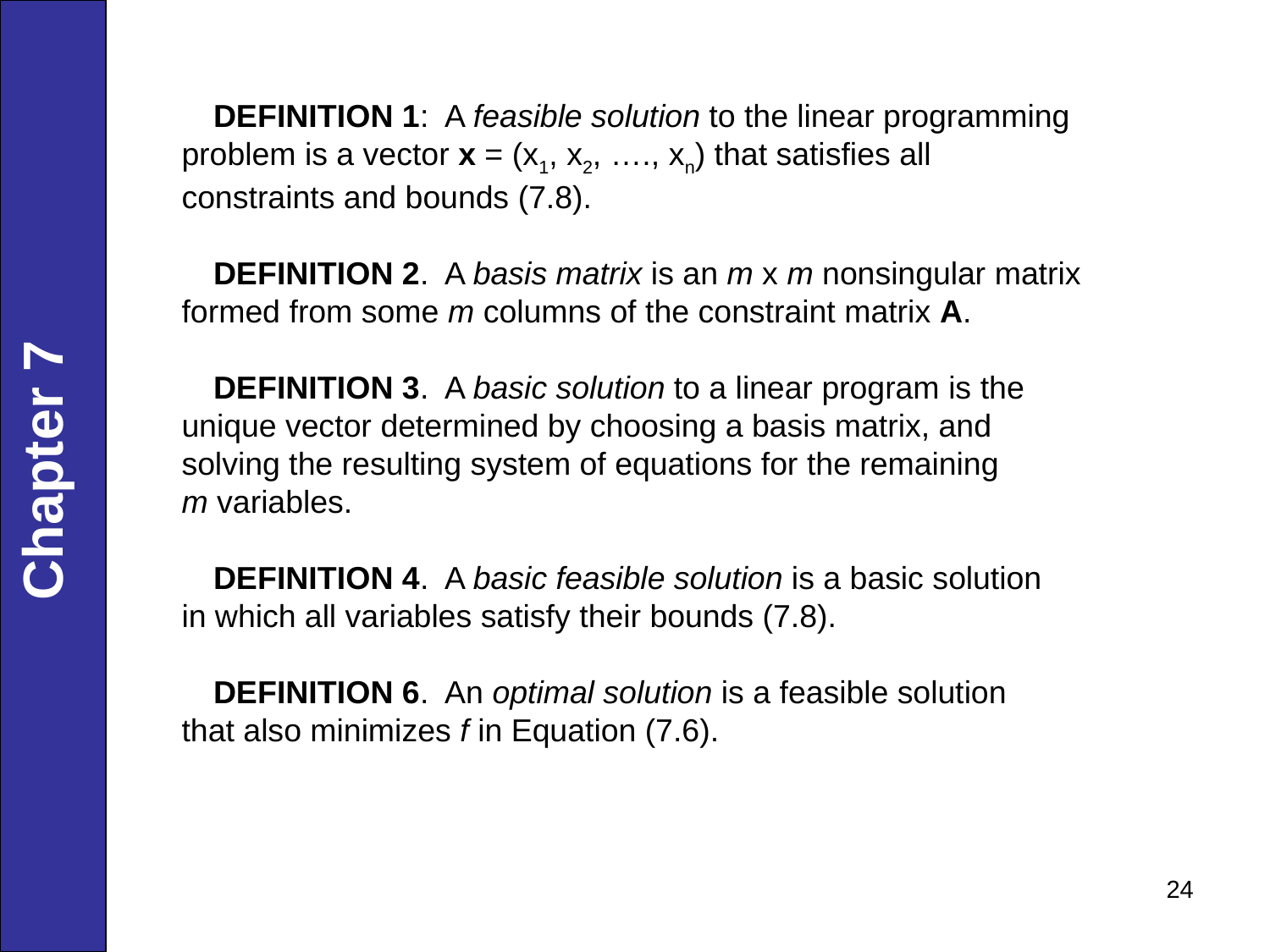

DEFINITION 1:  A feasible solution to the linear programming
problem is a vector x = (x1, x2, …., xn) that satisfies all
constraints and bounds (7.8).

	DEFINITION 2.  A basis matrix is an m x m nonsingular matrix
formed from some m columns of the constraint matrix A.

	DEFINITION 3.  A basic solution to a linear program is the
unique vector determined by choosing a basis matrix, and
solving the resulting system of equations for the remaining
m variables.

	DEFINITION 4.  A basic feasible solution is a basic solution
in which all variables satisfy their bounds (7.8).

	DEFINITION 6.  An optimal solution is a feasible solution
that also minimizes f in Equation (7.6).
Chapter 7
24